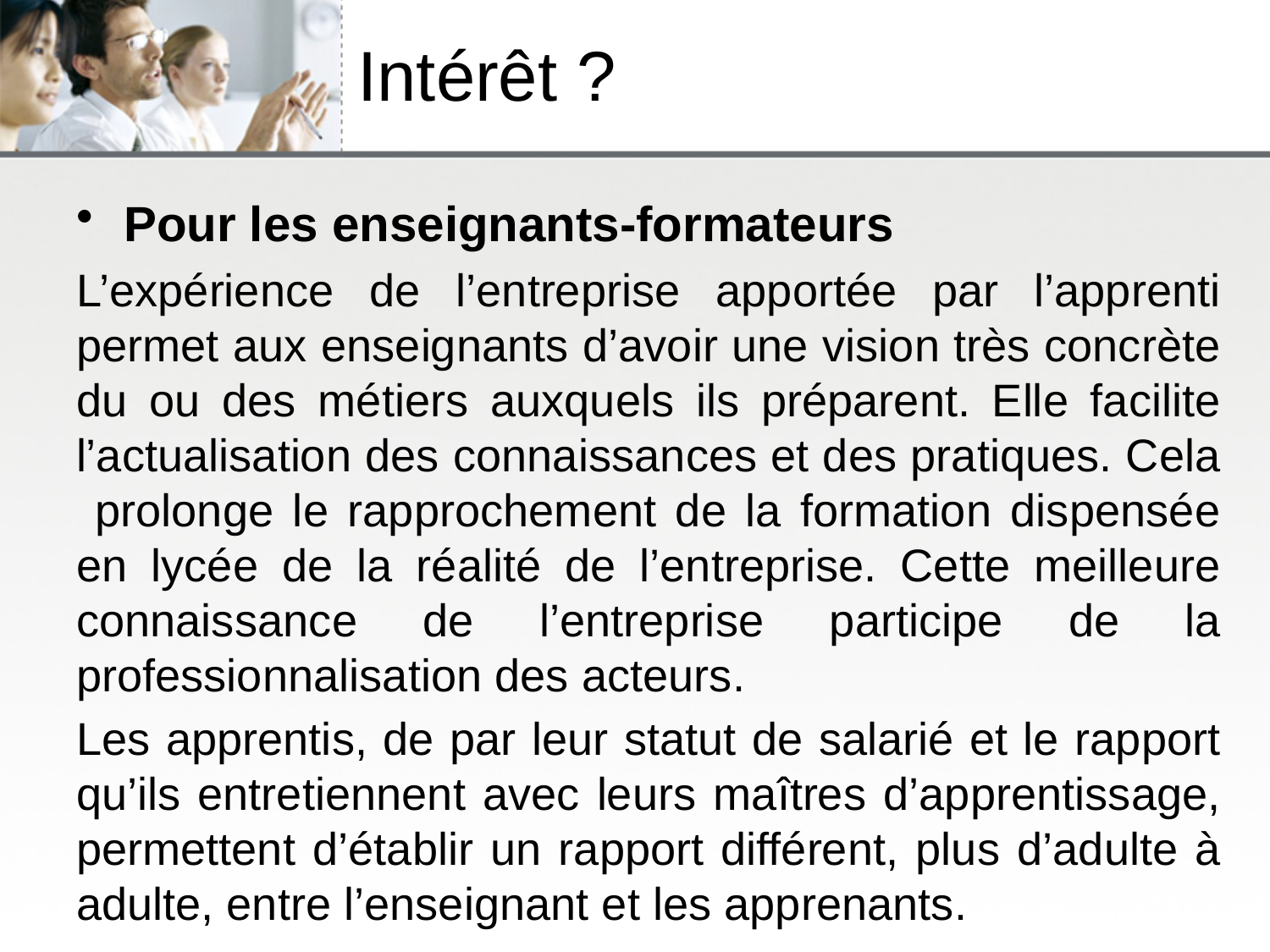

# Intérêt ?
Pour les enseignants-formateurs
L’expérience de l’entreprise apportée par l’apprenti permet aux enseignants d’avoir une vision très concrète du ou des métiers auxquels ils préparent. Elle facilite l’actualisation des connaissances et des pratiques. Cela  prolonge le rapprochement de la formation dispensée en lycée de la réalité de l’entreprise. Cette meilleure connaissance de l’entreprise participe de la professionnalisation des acteurs.
Les apprentis, de par leur statut de salarié et le rapport qu’ils entretiennent avec leurs maîtres d’apprentissage, permettent d’établir un rapport différent, plus d’adulte à adulte, entre l’enseignant et les apprenants.